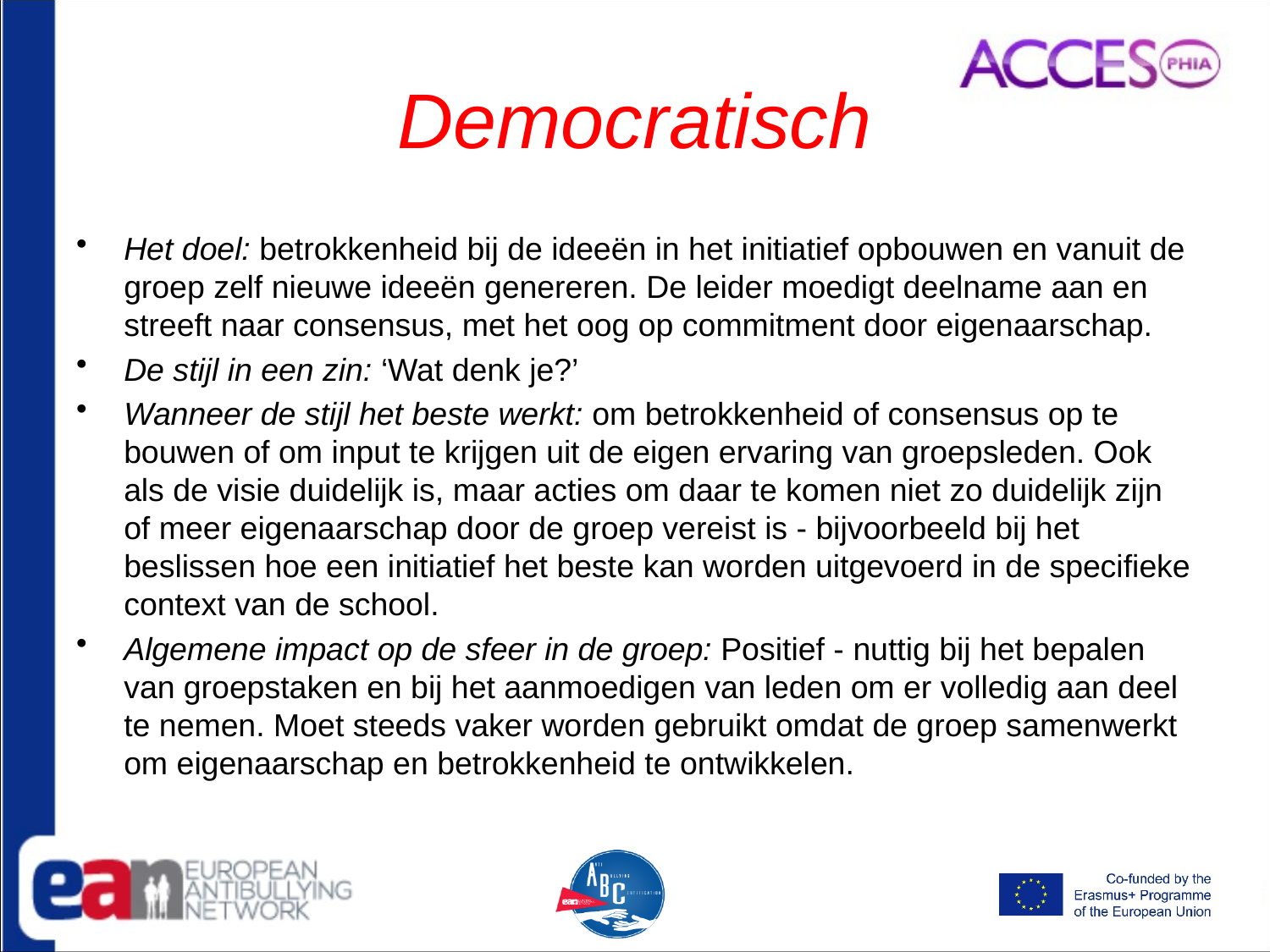

# Democratisch
Het doel: betrokkenheid bij de ideeën in het initiatief opbouwen en vanuit de groep zelf nieuwe ideeën genereren. De leider moedigt deelname aan en streeft naar consensus, met het oog op commitment door eigenaarschap.
De stijl in een zin: ‘Wat denk je?’
Wanneer de stijl het beste werkt: om betrokkenheid of consensus op te bouwen of om input te krijgen uit de eigen ervaring van groepsleden. Ook als de visie duidelijk is, maar acties om daar te komen niet zo duidelijk zijn of meer eigenaarschap door de groep vereist is - bijvoorbeeld bij het beslissen hoe een initiatief het beste kan worden uitgevoerd in de specifieke context van de school.
Algemene impact op de sfeer in de groep: Positief - nuttig bij het bepalen van groepstaken en bij het aanmoedigen van leden om er volledig aan deel te nemen. Moet steeds vaker worden gebruikt omdat de groep samenwerkt om eigenaarschap en betrokkenheid te ontwikkelen.